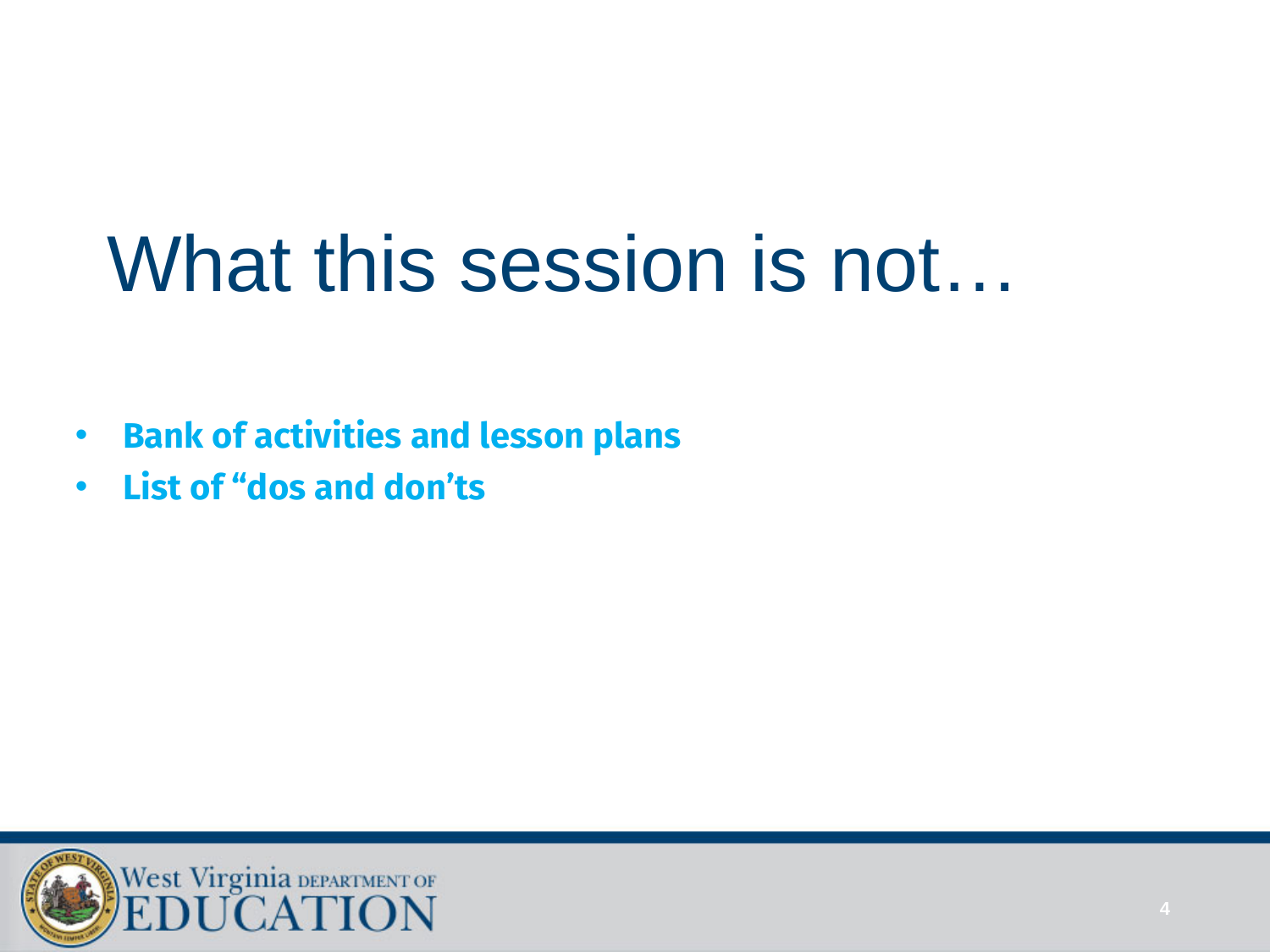

# What this session is not…
Bank of activities and lesson plans
List of “dos and don’ts
4